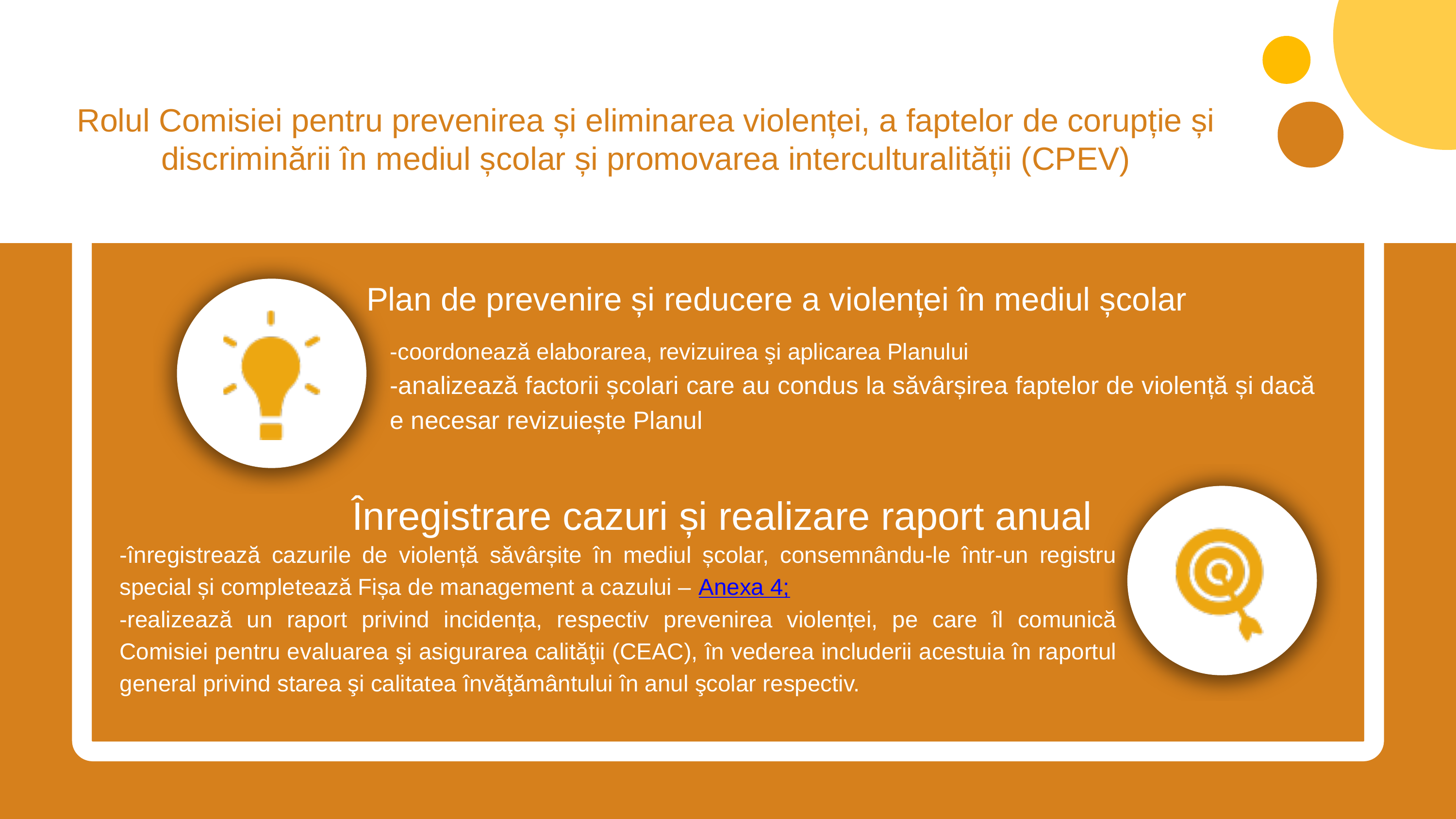

Rolul Comisiei pentru prevenirea și eliminarea violenței, a faptelor de corupție și discriminării în mediul școlar și promovarea interculturalității (CPEV)

Plan de prevenire și reducere a violenței în mediul școlar

-coordonează elaborarea, revizuirea şi aplicarea Planului
-analizează factorii școlari care au condus la săvârșirea faptelor de violență și dacă e necesar revizuiește Planul

Înregistrare cazuri și realizare raport anual

-înregistrează cazurile de violență săvârșite în mediul școlar, consemnându-le într-un registru special și completează Fișa de management a cazului – Anexa 4;
-realizează un raport privind incidența, respectiv prevenirea violenței, pe care îl comunică Comisiei pentru evaluarea şi asigurarea calităţii (CEAC), în vederea includerii acestuia în raportul general privind starea şi calitatea învăţământului în anul şcolar respectiv.